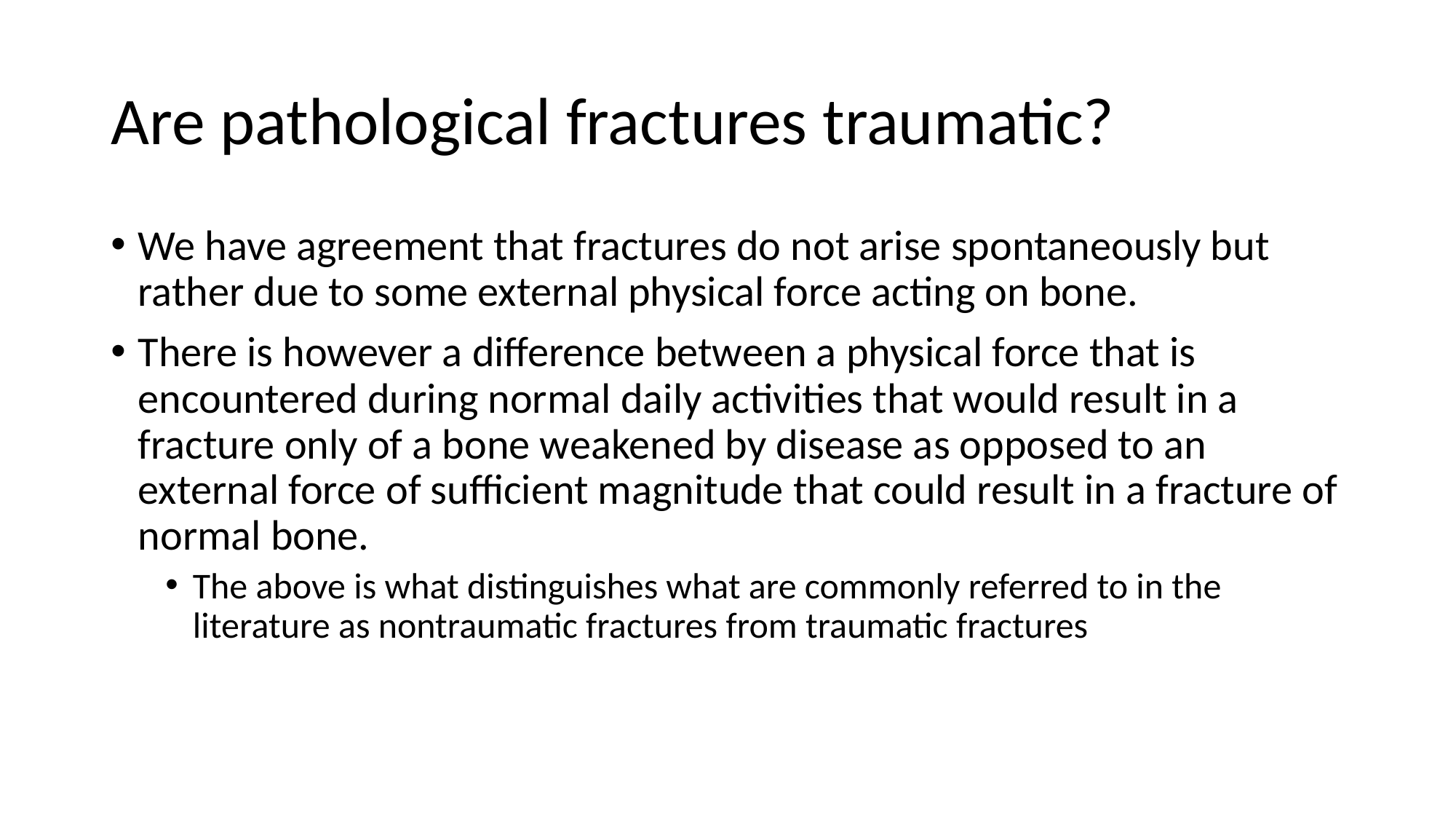

# Are pathological fractures traumatic?
We have agreement that fractures do not arise spontaneously but rather due to some external physical force acting on bone.
There is however a difference between a physical force that is encountered during normal daily activities that would result in a fracture only of a bone weakened by disease as opposed to an external force of sufficient magnitude that could result in a fracture of normal bone.
The above is what distinguishes what are commonly referred to in the literature as nontraumatic fractures from traumatic fractures